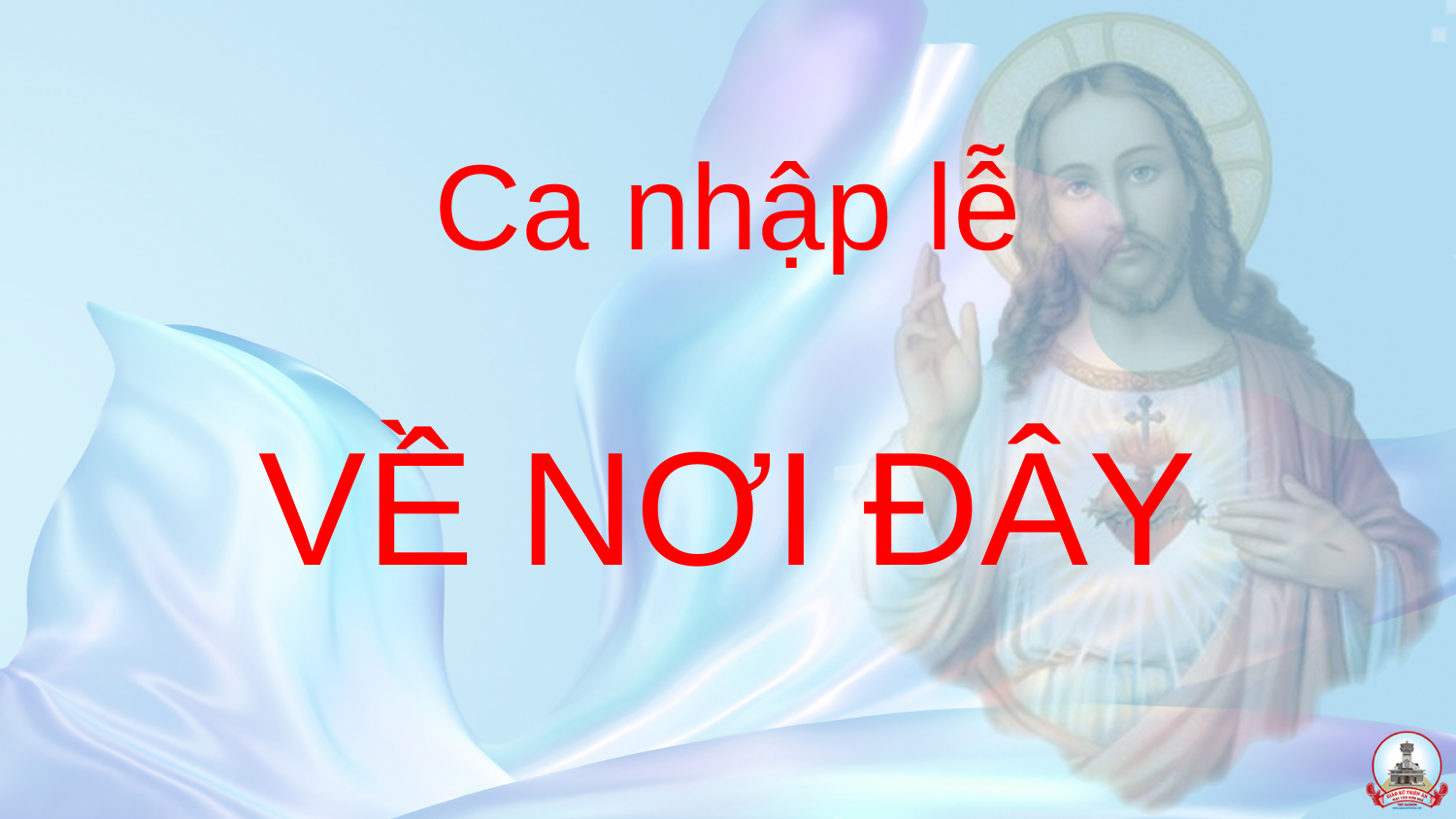

Ca nhập lễ
VỀ NƠI ĐÂY
#